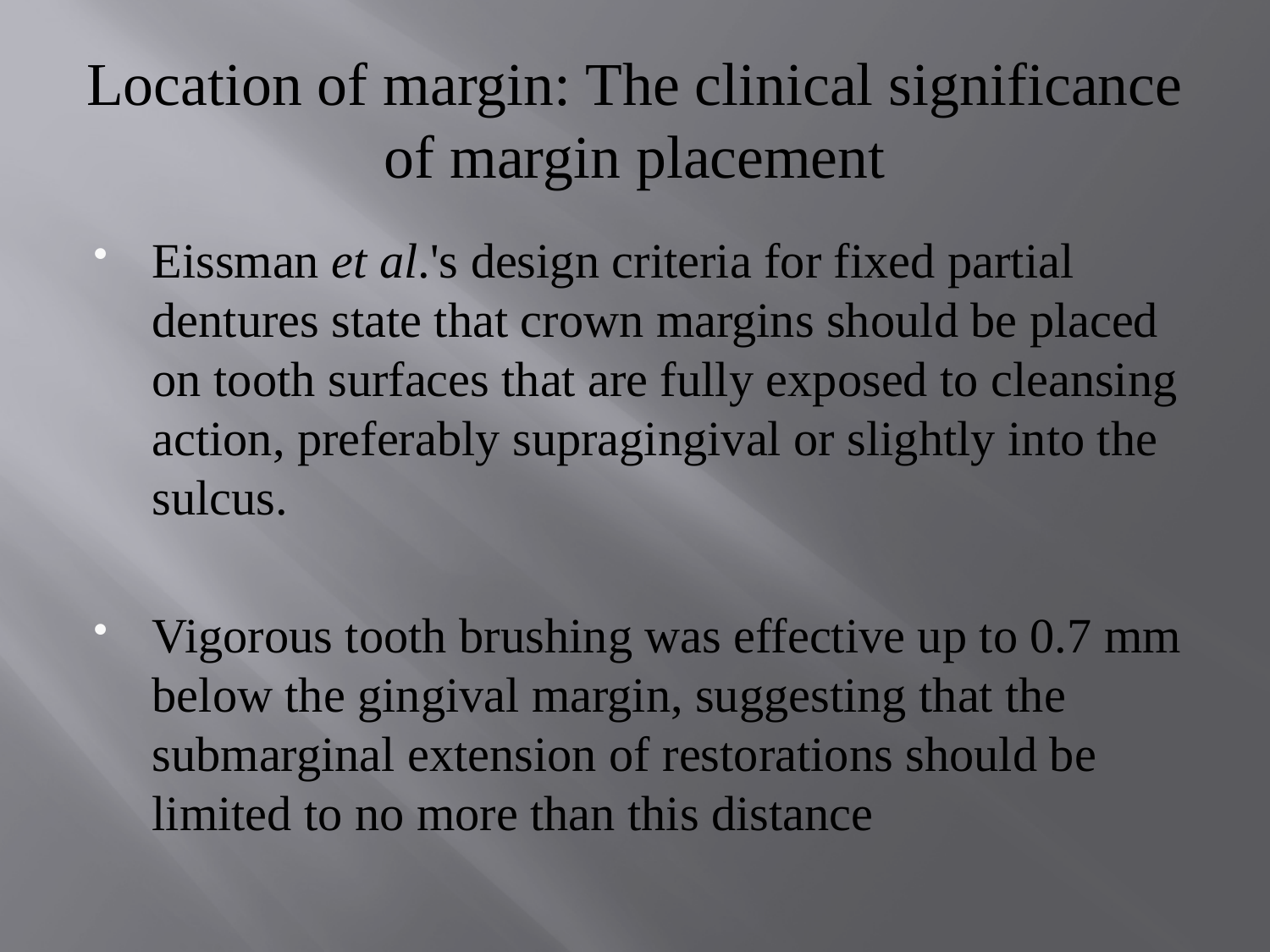

# Location of margin: The clinical significance of margin placement
Eissman et al.'s design criteria for fixed partial dentures state that crown margins should be placed on tooth surfaces that are fully exposed to cleansing action, preferably supragingival or slightly into the sulcus.

Vigorous tooth brushing was effective up to 0.7 mm below the gingival margin, suggesting that the submarginal extension of restorations should be limited to no more than this distance